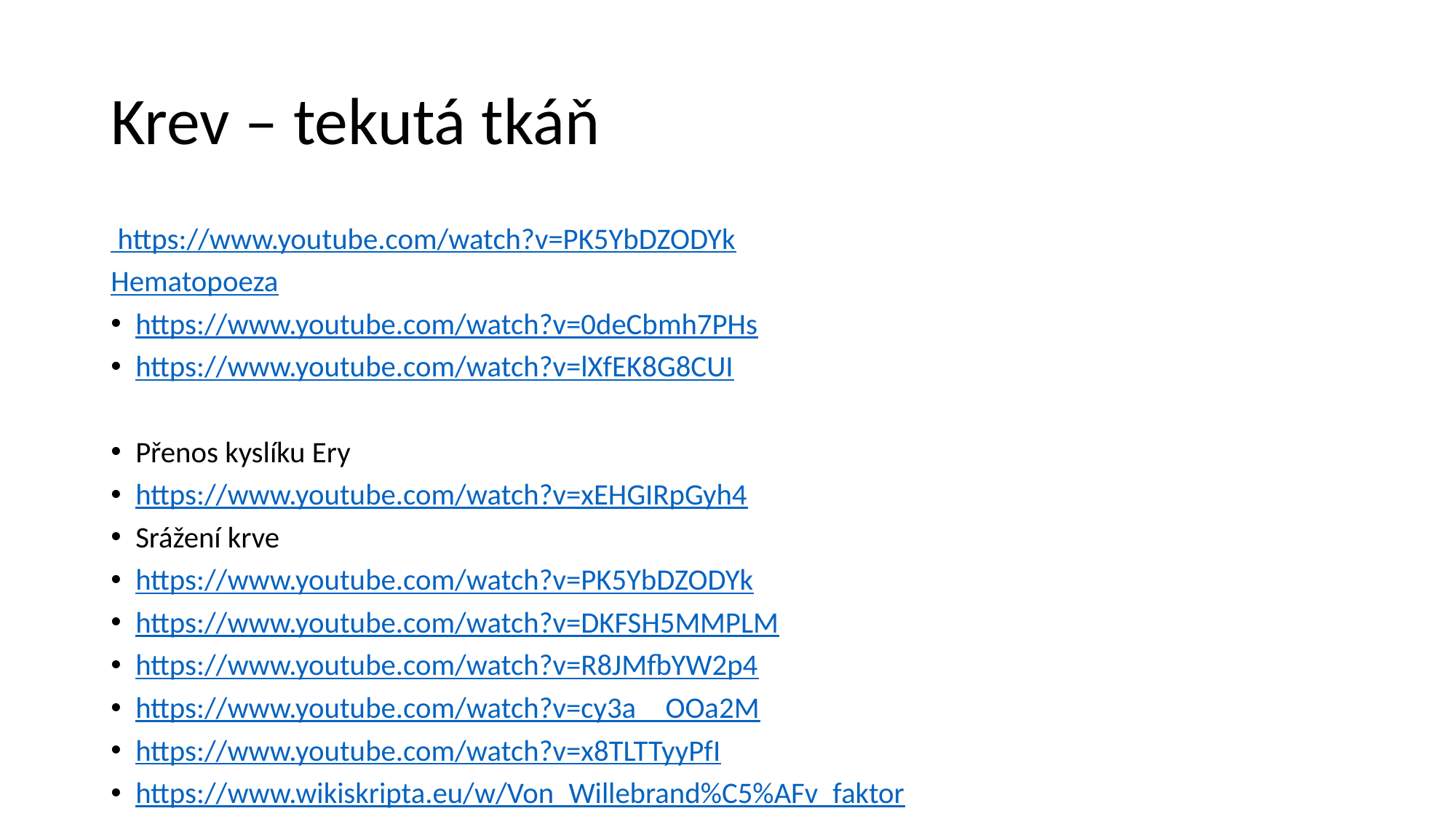

# Krev – tekutá tkáň
 https://www.youtube.com/watch?v=PK5YbDZODYk
Hematopoeza
https://www.youtube.com/watch?v=0deCbmh7PHs
https://www.youtube.com/watch?v=lXfEK8G8CUI

Přenos kyslíku Ery
https://www.youtube.com/watch?v=xEHGIRpGyh4
Srážení krve
https://www.youtube.com/watch?v=PK5YbDZODYk
https://www.youtube.com/watch?v=DKFSH5MMPLM
https://www.youtube.com/watch?v=R8JMfbYW2p4
https://www.youtube.com/watch?v=cy3a__OOa2M
https://www.youtube.com/watch?v=x8TLTTyyPfI
https://www.wikiskripta.eu/w/Von_Willebrand%C5%AFv_faktor